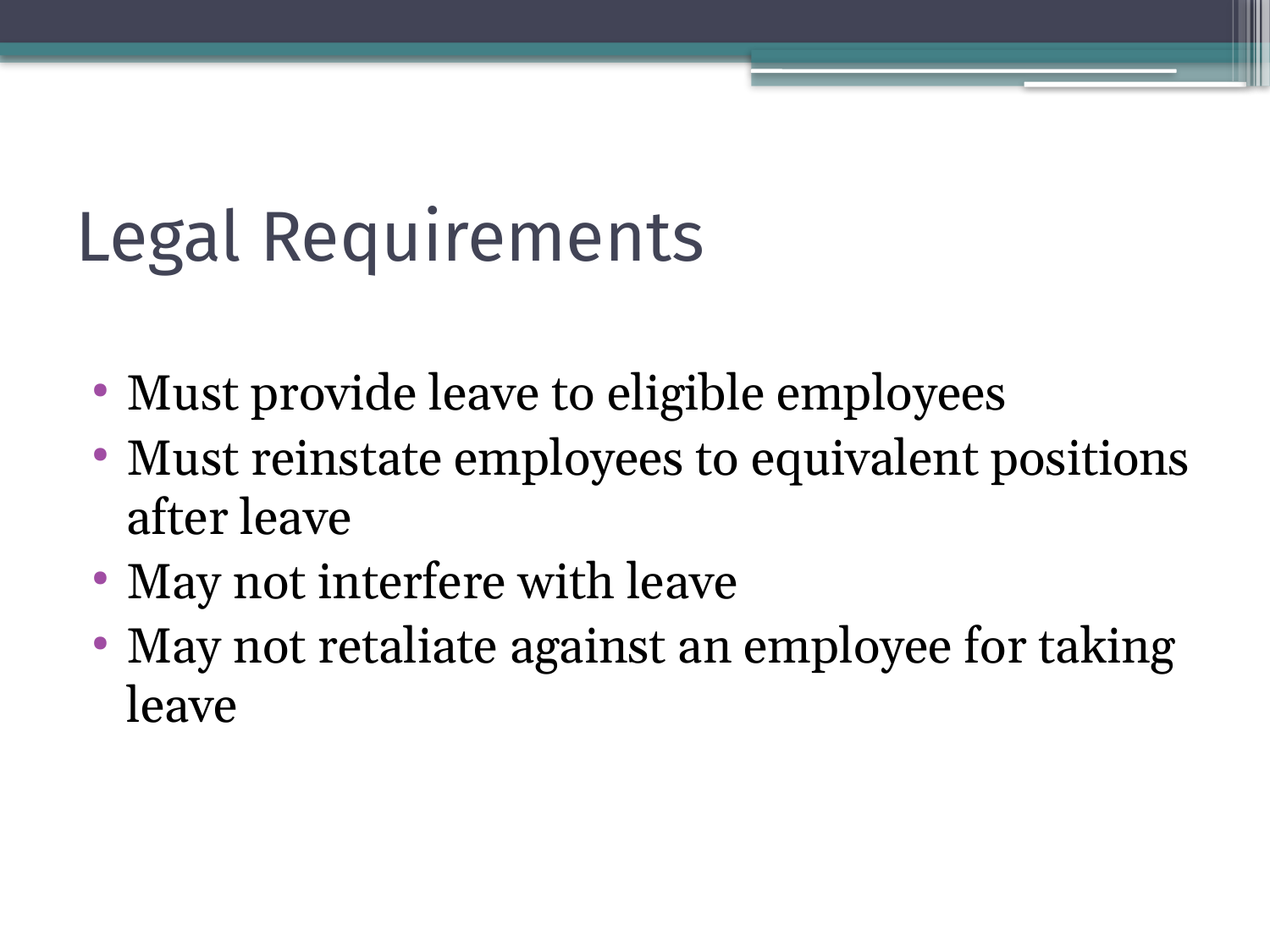

# Legal Requirements
Must provide leave to eligible employees
Must reinstate employees to equivalent positions after leave
May not interfere with leave
May not retaliate against an employee for taking leave